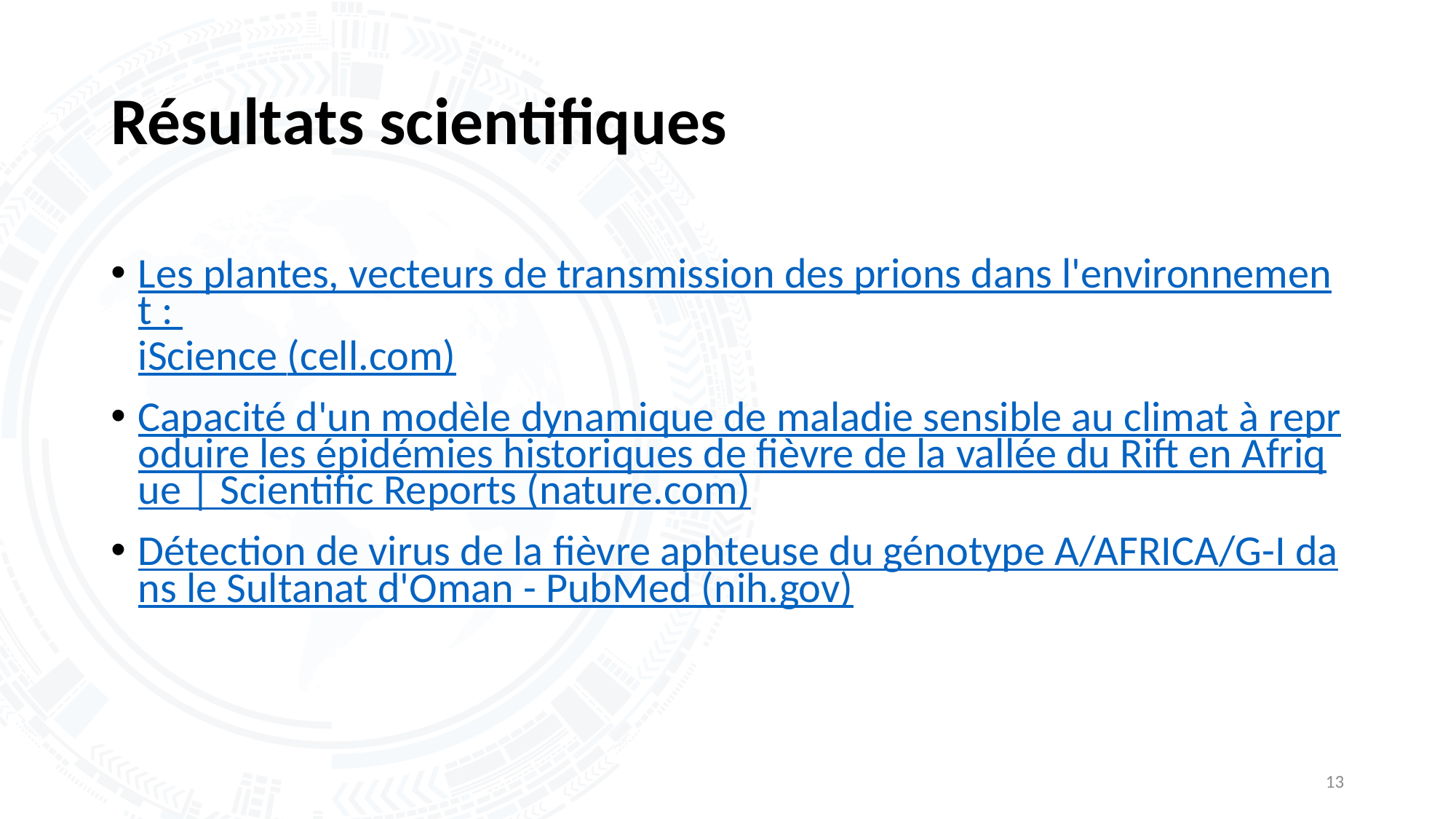

# Résultats scientifiques
Les plantes, vecteurs de transmission des prions dans l'environnement : iScience (cell.com)
Capacité d'un modèle dynamique de maladie sensible au climat à reproduire les épidémies historiques de fièvre de la vallée du Rift en Afrique | Scientific Reports (nature.com)
Détection de virus de la fièvre aphteuse du génotype A/AFRICA/G-I dans le Sultanat d'Oman - PubMed (nih.gov)
13